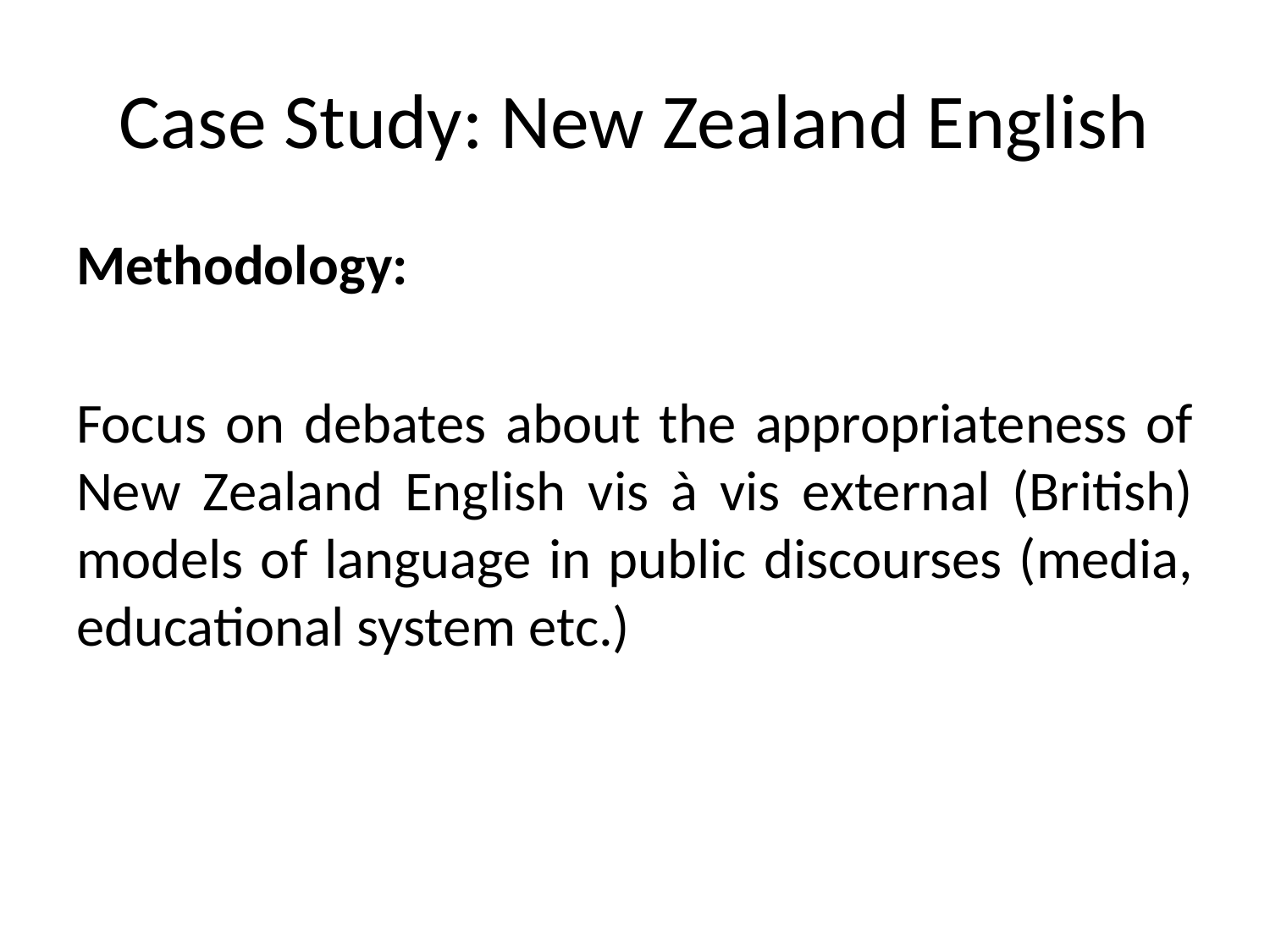

# Case Study: New Zealand English
Methodology:

Focus on debates about the appropriateness of New Zealand English vis à vis external (British) models of language in public discourses (media, educational system etc.)